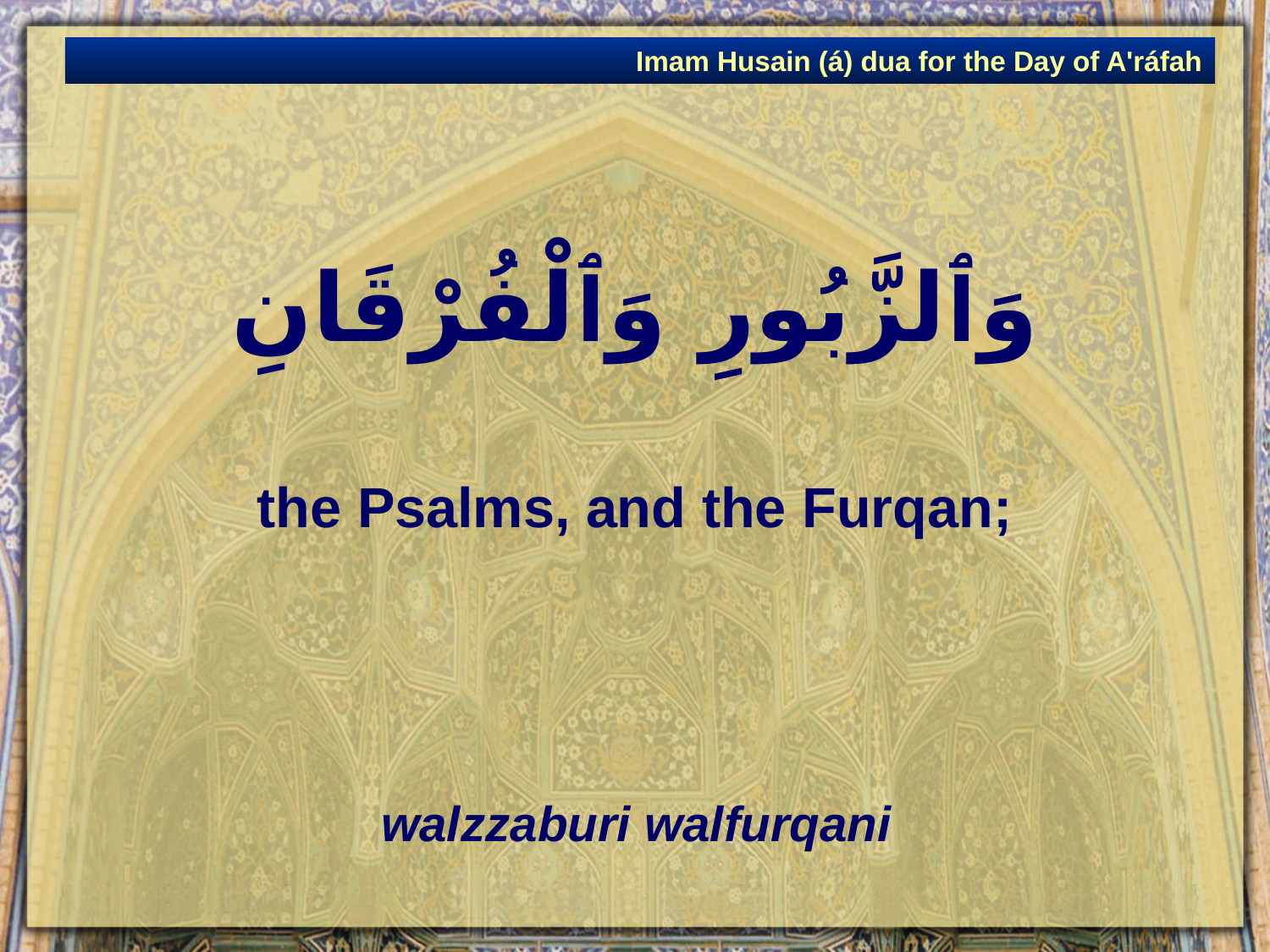

Imam Husain (á) dua for the Day of A'ráfah
# وَٱلزَّبُورِ وَٱلْفُرْقَانِ
the Psalms, and the Furqan;
walzzaburi walfurqani